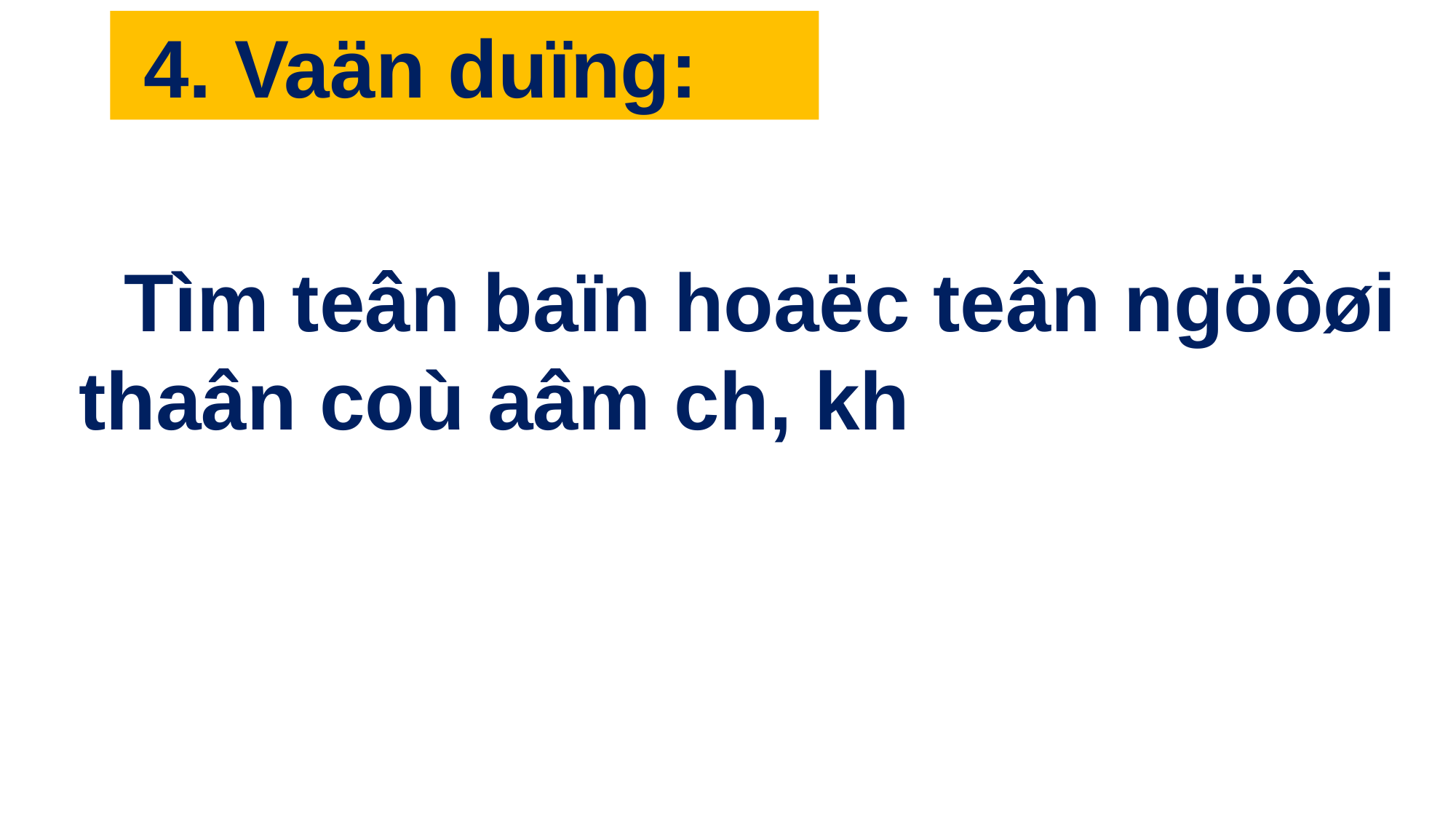

4. Vaän duïng:
  Tìm teân baïn hoaëc teân ngöôøi thaân coù aâm ch, kh